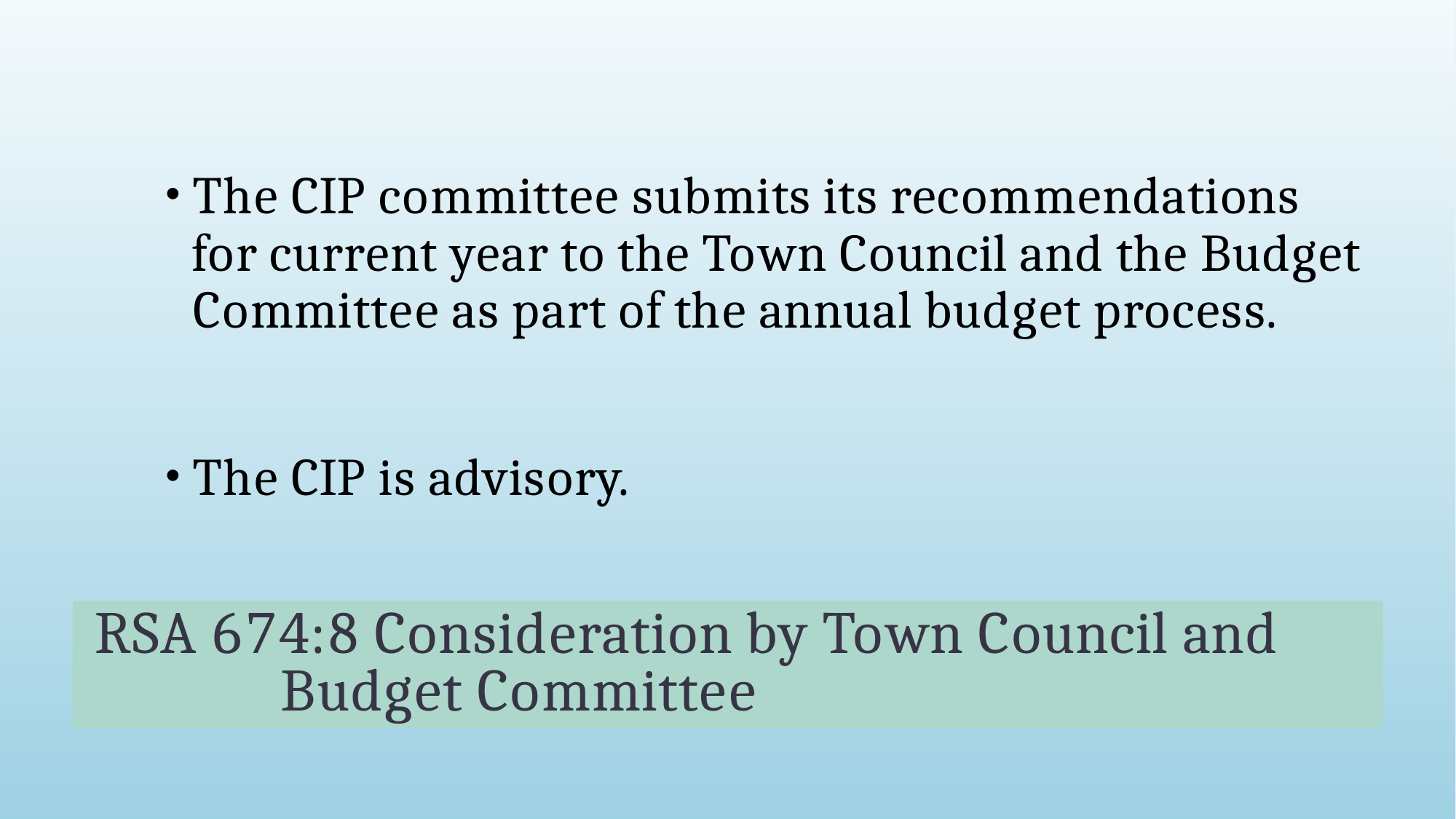

The CIP committee submits its recommendations for current year to the Town Council and the Budget Committee as part of the annual budget process.

The CIP is advisory.
# RSA 674:8 Consideration by Town Council and 			Budget Committee